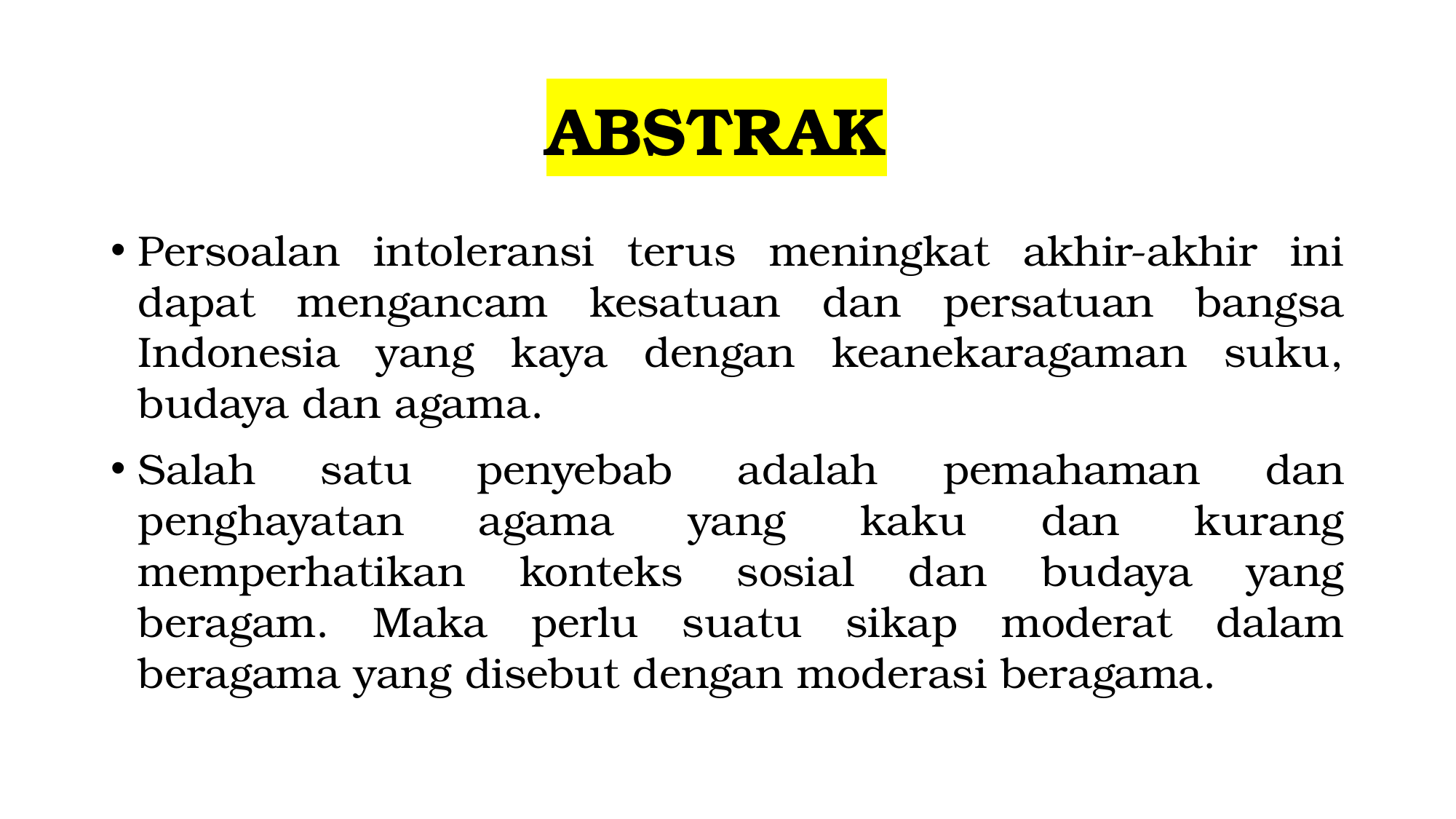

# ABSTRAK
Persoalan intoleransi terus meningkat akhir-akhir ini dapat mengancam kesatuan dan persatuan bangsa Indonesia yang kaya dengan keanekaragaman suku, budaya dan agama.
Salah satu penyebab adalah pemahaman dan penghayatan agama yang kaku dan kurang memperhatikan konteks sosial dan budaya yang beragam. Maka perlu suatu sikap moderat dalam beragama yang disebut dengan moderasi beragama.